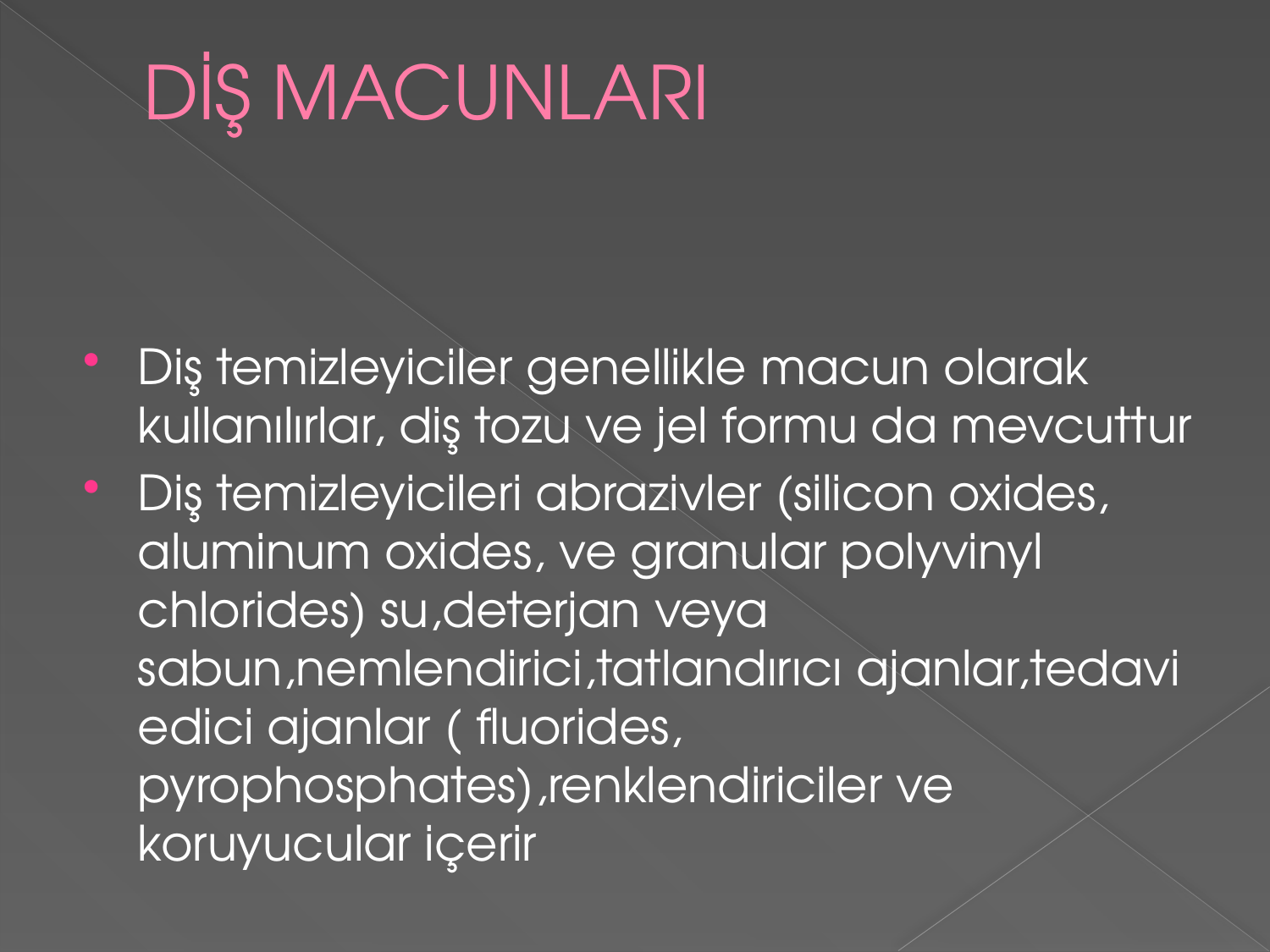

# DİŞ MACUNLARI

Diş temizleyiciler genellikle macun olarak kullanılırlar, diş tozu ve jel formu da mevcuttur
Diş temizleyicileri abrazivler (silicon oxides, aluminum oxides, ve granular polyvinyl chlorides) su,deterjan veya sabun,nemlendirici,tatlandırıcı ajanlar,tedavi edici ajanlar ( fluorides, pyrophosphates),renklendiriciler ve koruyucular içerir